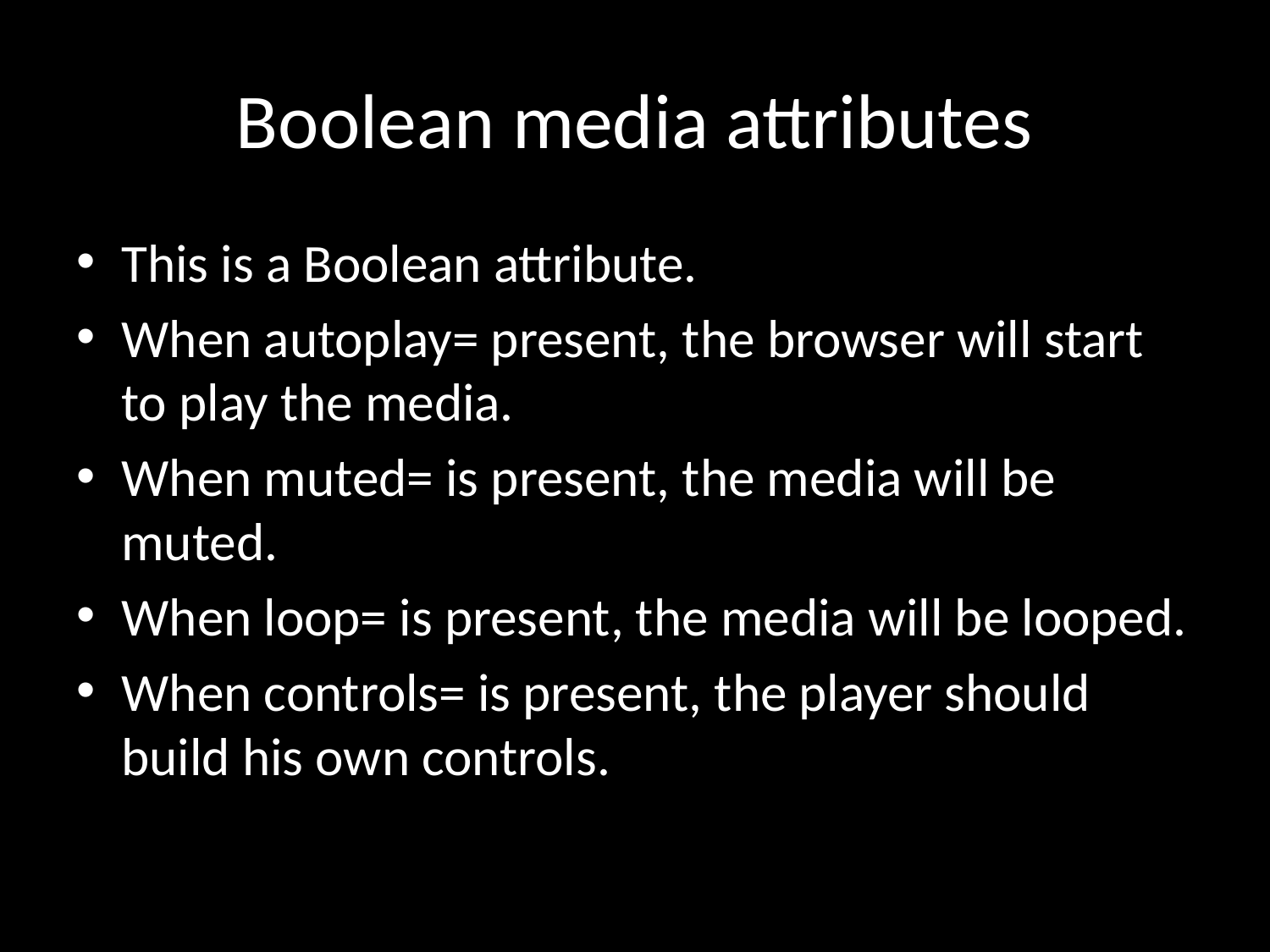

# Boolean media attributes
This is a Boolean attribute.
When autoplay= present, the browser will start to play the media.
When muted= is present, the media will be muted.
When loop= is present, the media will be looped.
When controls= is present, the player should build his own controls.